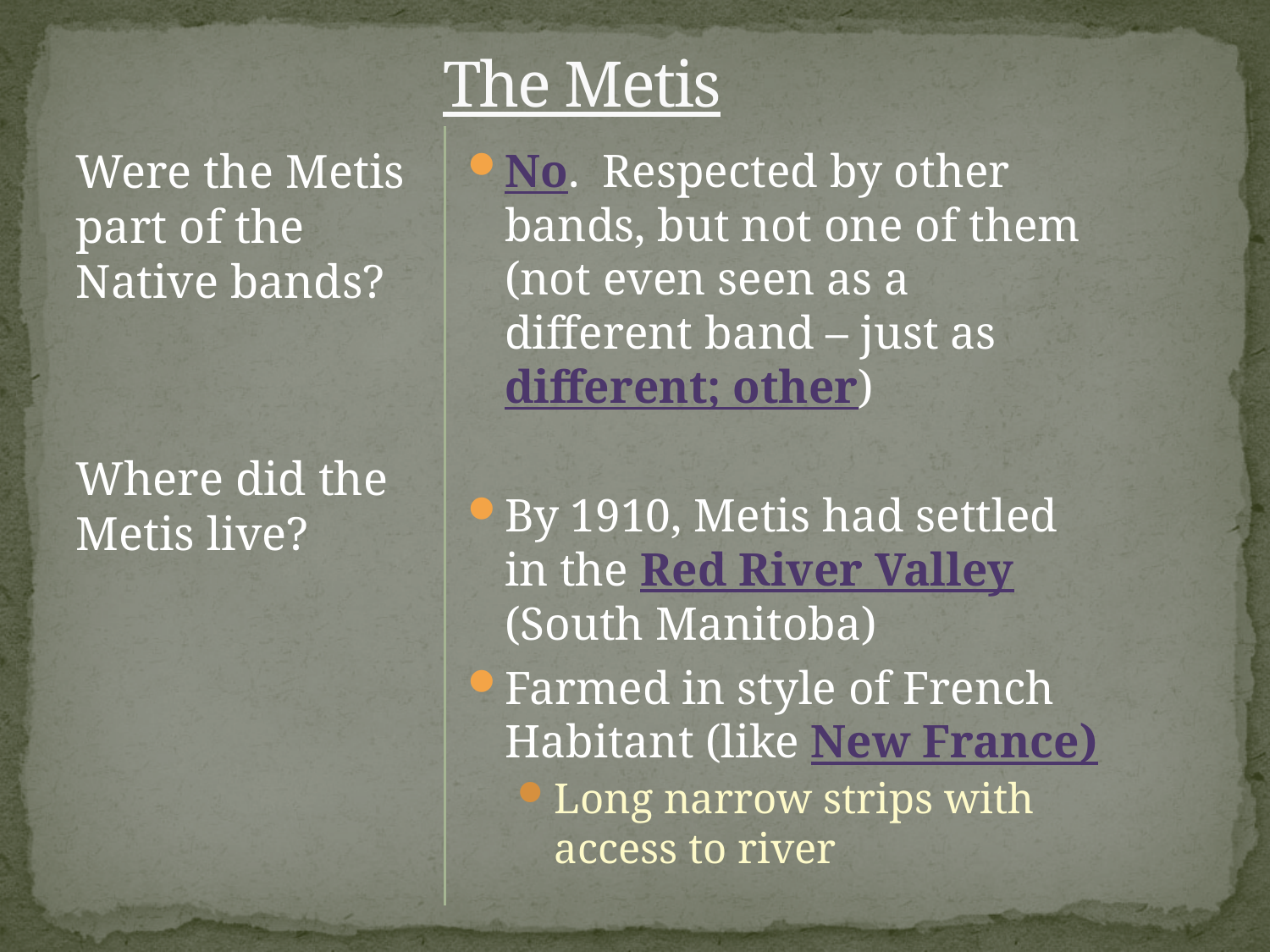

# The Metis
Were the Metis part of the Native bands?

Where did the Metis live?
No.  Respected by other bands, but not one of them (not even seen as a different band – just as different; other)

By 1910, Metis had settled in the Red River Valley (South Manitoba)
Farmed in style of French Habitant (like New France)
Long narrow strips with access to river